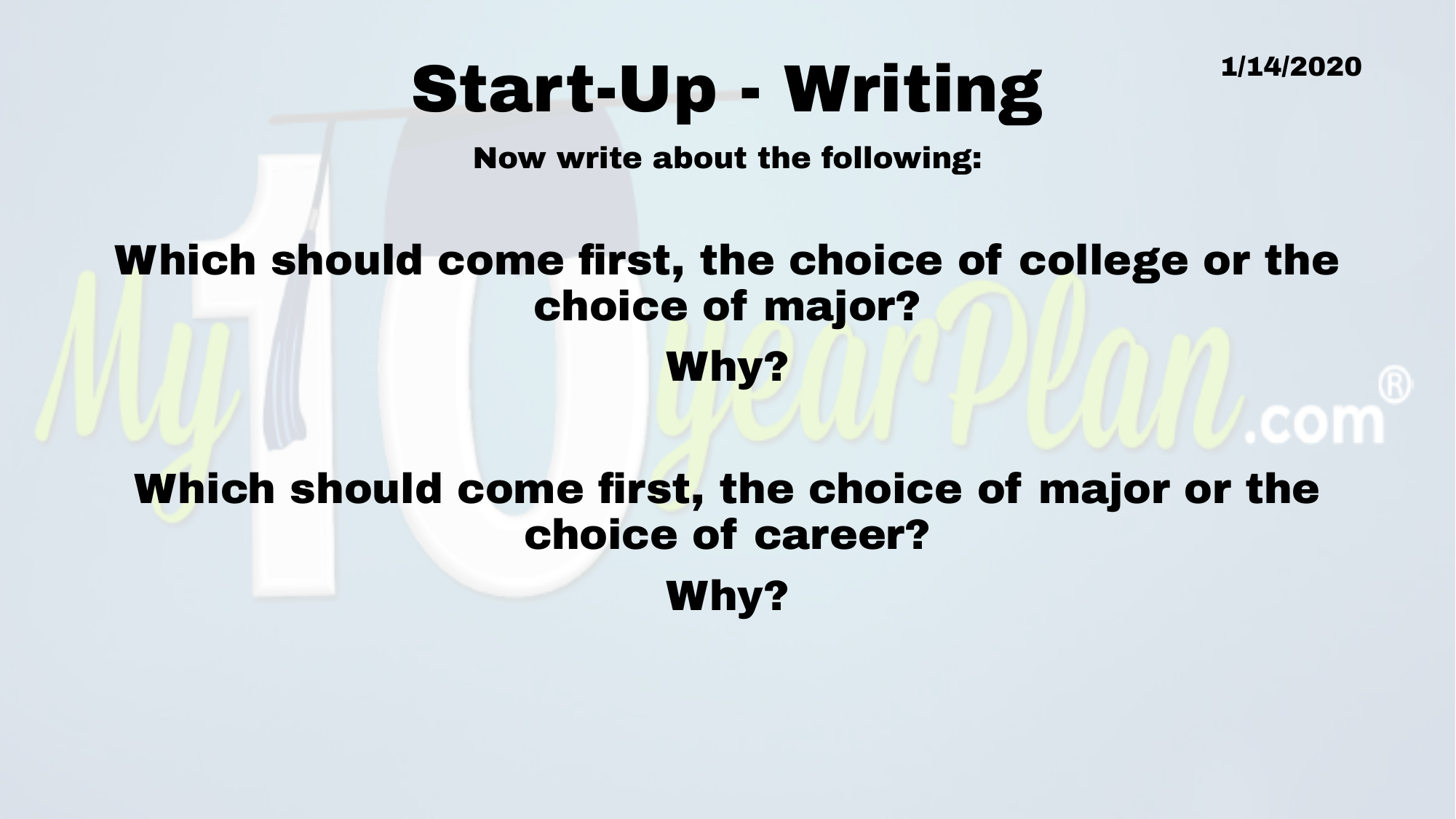

# Start-Up - Writing
1/14/2020
Now write about the following:

Which should come first, the choice of college or the choice of major?
Why?

Which should come first, the choice of major or the choice of career?
Why?